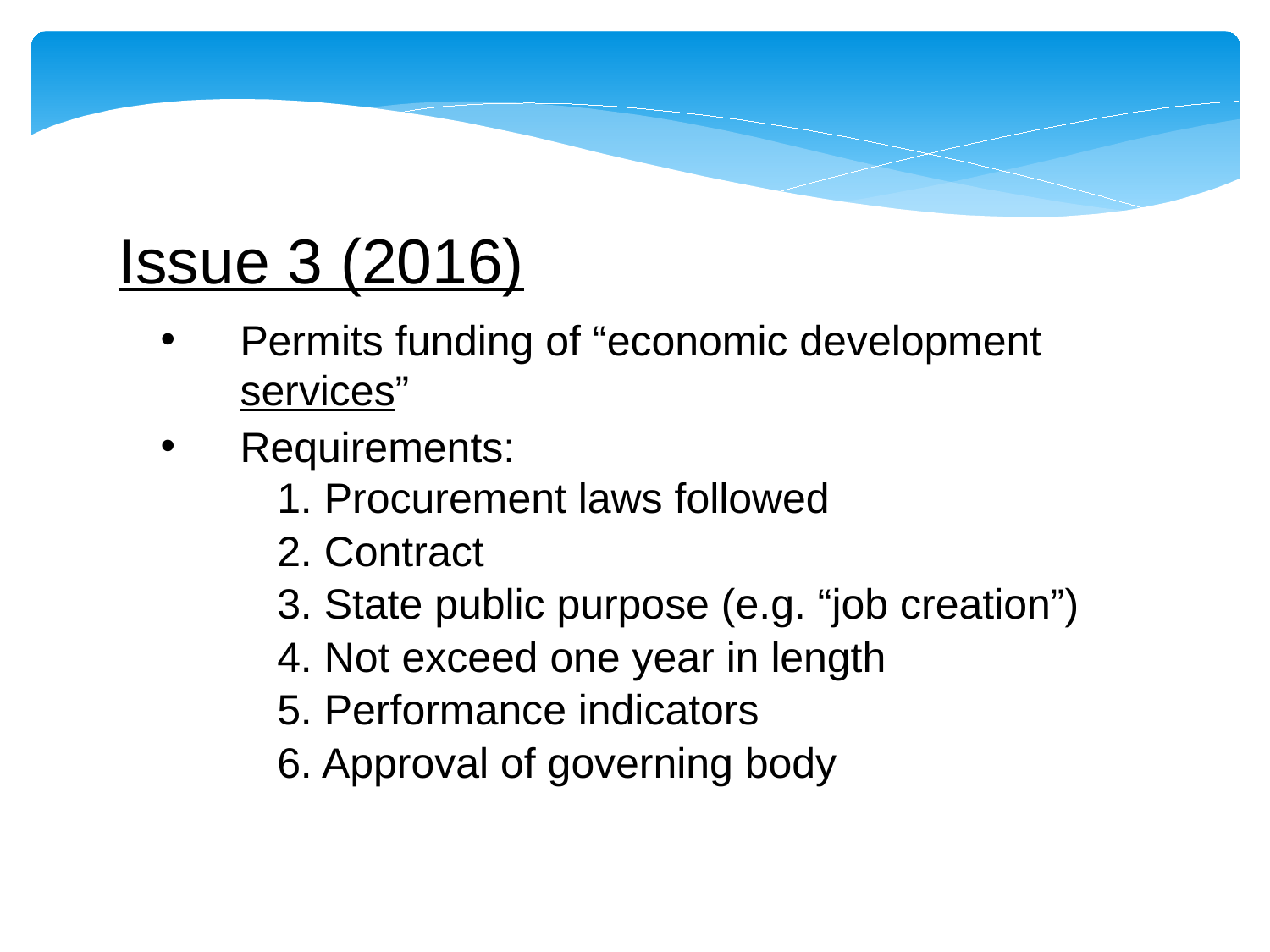

Issue 3 (2016)
Permits funding of “economic development services”
Requirements:
1. Procurement laws followed
2. Contract
3. State public purpose (e.g. “job creation”)
4. Not exceed one year in length
5. Performance indicators
6. Approval of governing body